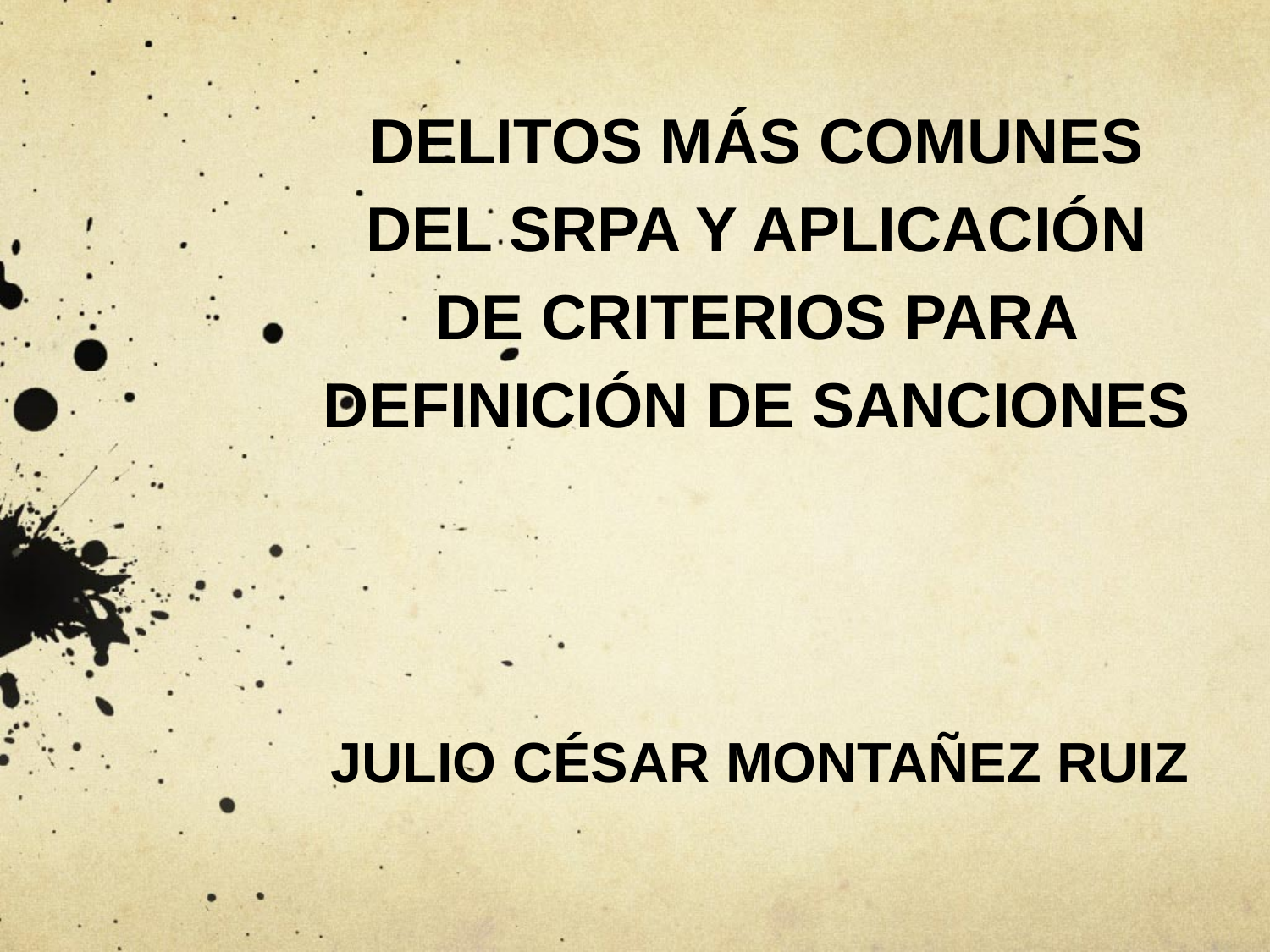

# DELITOS MÁS COMUNES DEL SRPA Y APLICACIÓN DE CRITERIOS PARA DEFINICIÓN DE SANCIONES

JULIO CÉSAR MONTAÑEZ RUIZ